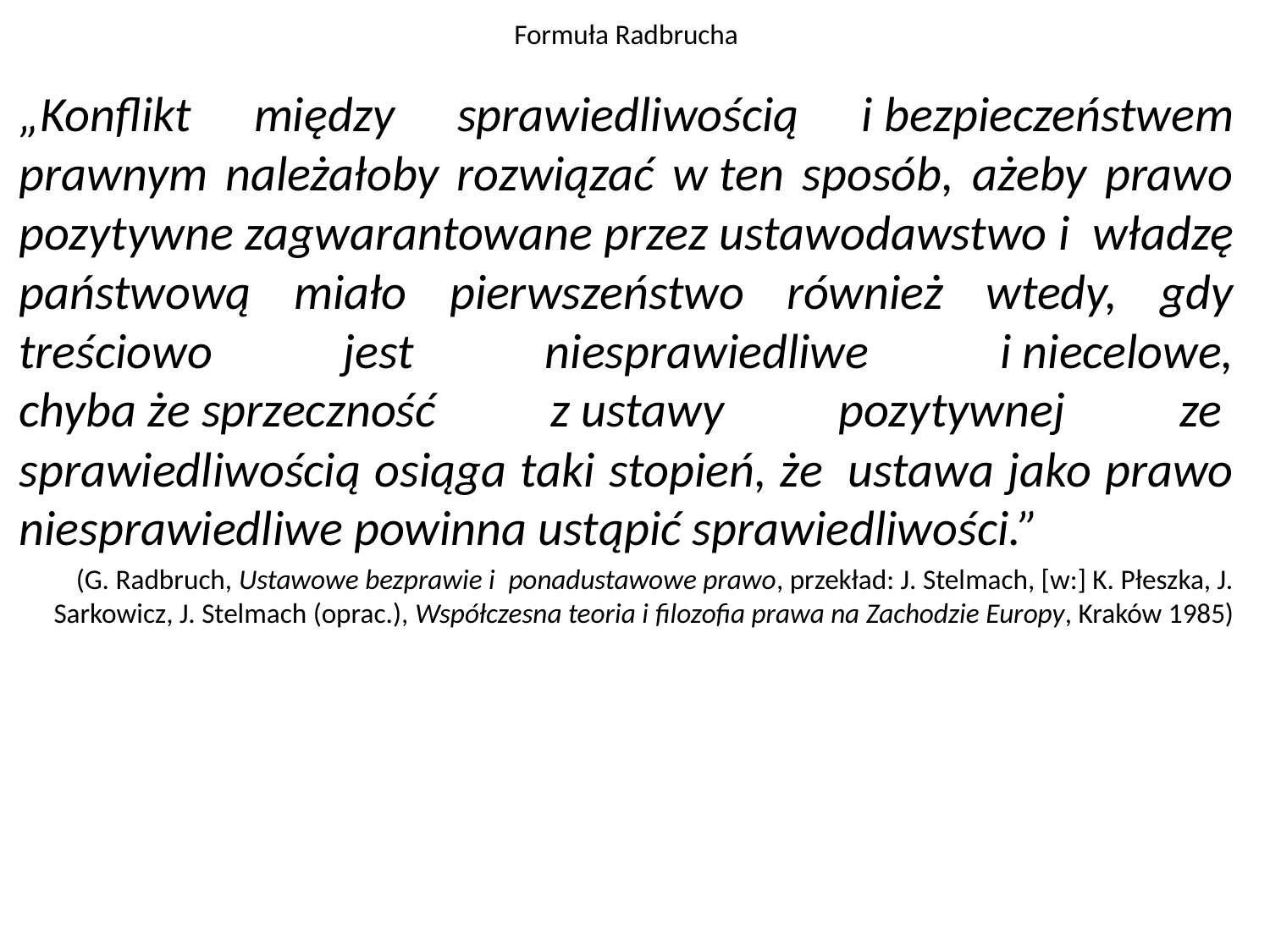

# Formuła Radbrucha
„Konflikt między sprawiedliwością i bezpieczeństwem prawnym należałoby rozwiązać w ten sposób, ażeby prawo pozytywne zagwarantowane przez ustawodawstwo i  władzę państwową miało pierwszeństwo również wtedy, gdy treściowo jest niesprawiedliwe i niecelowe, chyba że sprzeczność z ustawy pozytywnej ze  sprawiedliwością osiąga taki stopień, że  ustawa jako prawo niesprawiedliwe powinna ustąpić sprawiedliwości.”
(G. Radbruch, Ustawowe bezprawie i  ponadustawowe prawo, przekład: J. Stelmach, [w:] K. Płeszka, J. Sarkowicz, J. Stelmach (oprac.), Współczesna teoria i filozofia prawa na Zachodzie Europy, Kraków 1985)